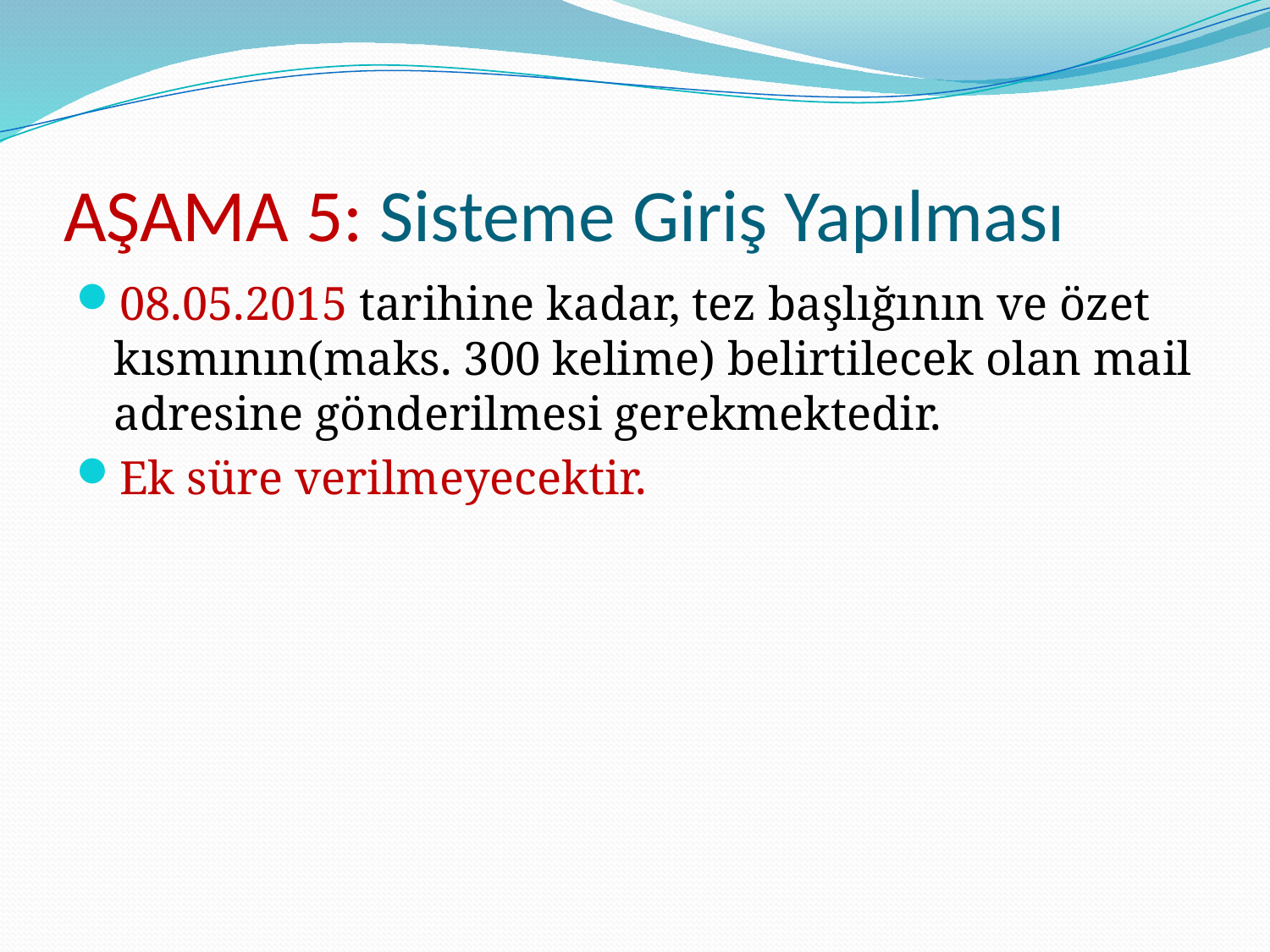

# AŞAMA 5: Sisteme Giriş Yapılması
08.05.2015 tarihine kadar, tez başlığının ve özet kısmının(maks. 300 kelime) belirtilecek olan mail adresine gönderilmesi gerekmektedir.
Ek süre verilmeyecektir.